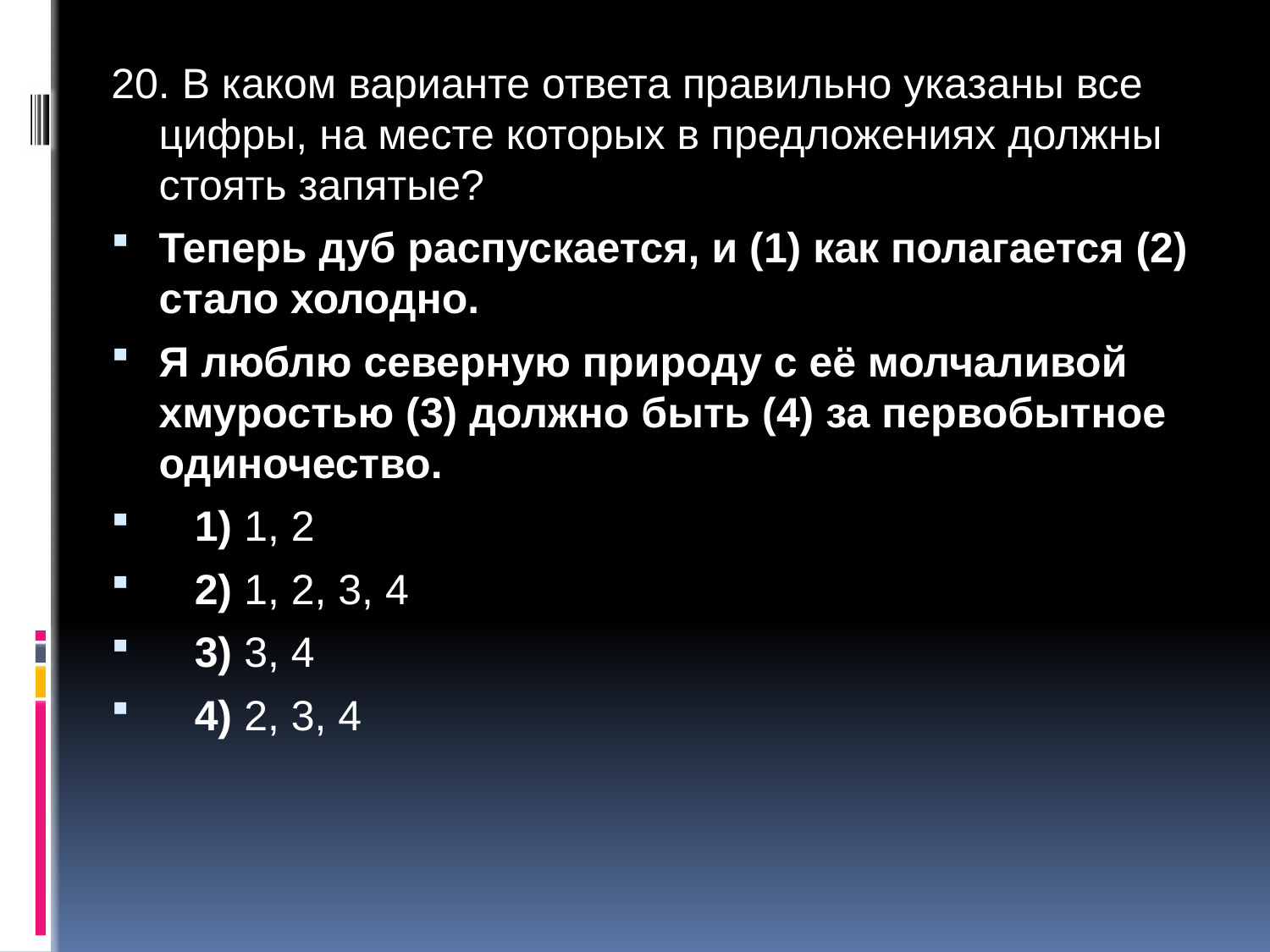

20. В каком варианте ответа правильно указаны все цифры, на месте которых в предложениях должны стоять запятые?
Теперь дуб распускается, и (1) как полагается (2) стало холодно.
Я люблю северную природу с её молчаливой хмуростью (3) должно быть (4) за первобытное одиночество.
   1) 1, 2
   2) 1, 2, 3, 4
   3) 3, 4
   4) 2, 3, 4